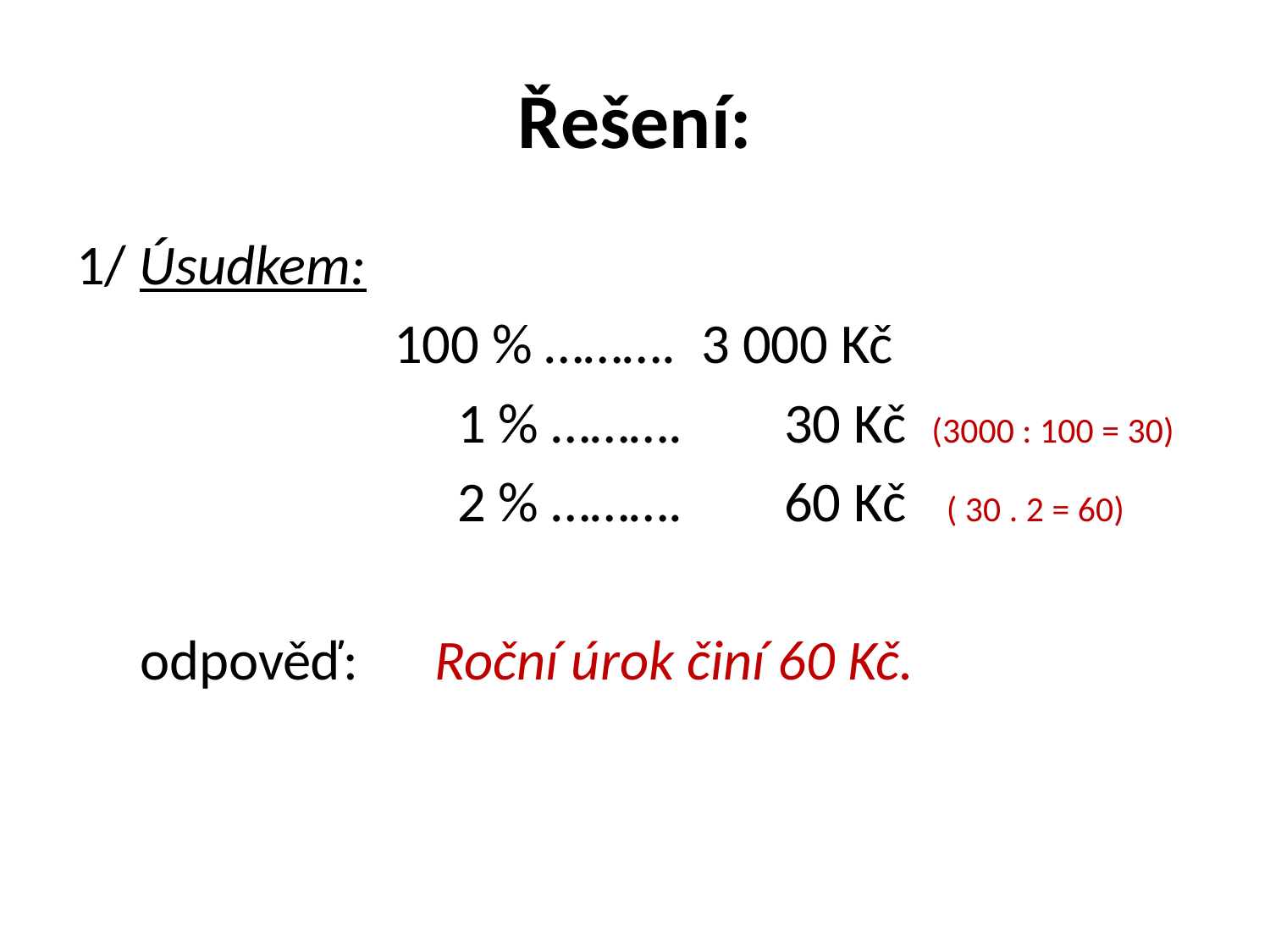

# Řešení:
1/ Úsudkem:
                         100 % ……….  3 000 Kč
                              1 % ……….        30 Kč  (3000 : 100 = 30)
                              2 % ……….        60 Kč     ( 30 . 2 = 60)

     odpověď:      Roční úrok činí 60 Kč.